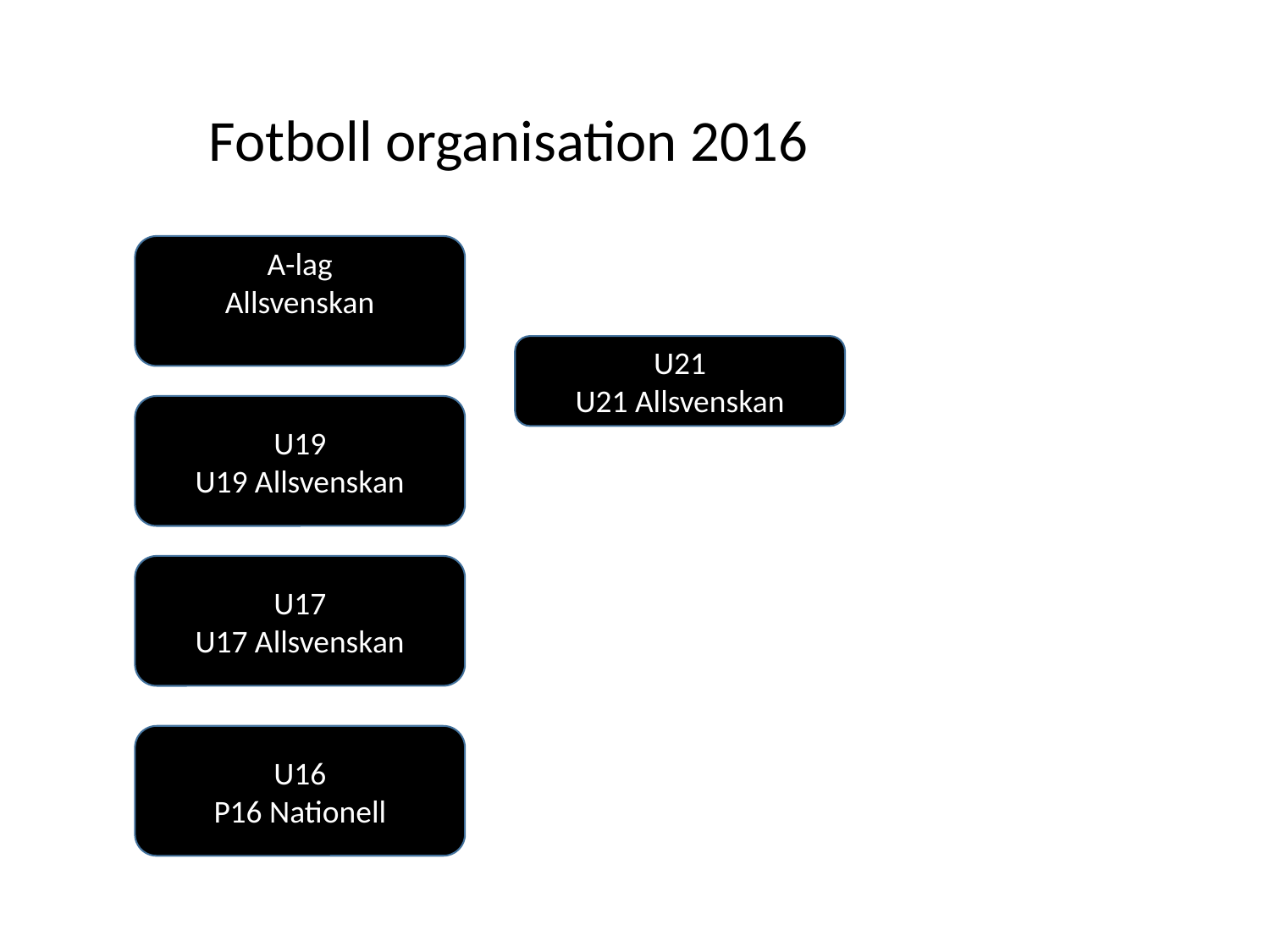

# ÖSK Fotboll organisation 2016

A-lag
Allsvenskan
U21
U21 Allsvenskan
U19
U19 Allsvenskan
U17
U17 Allsvenskan
U16
P16 Nationell